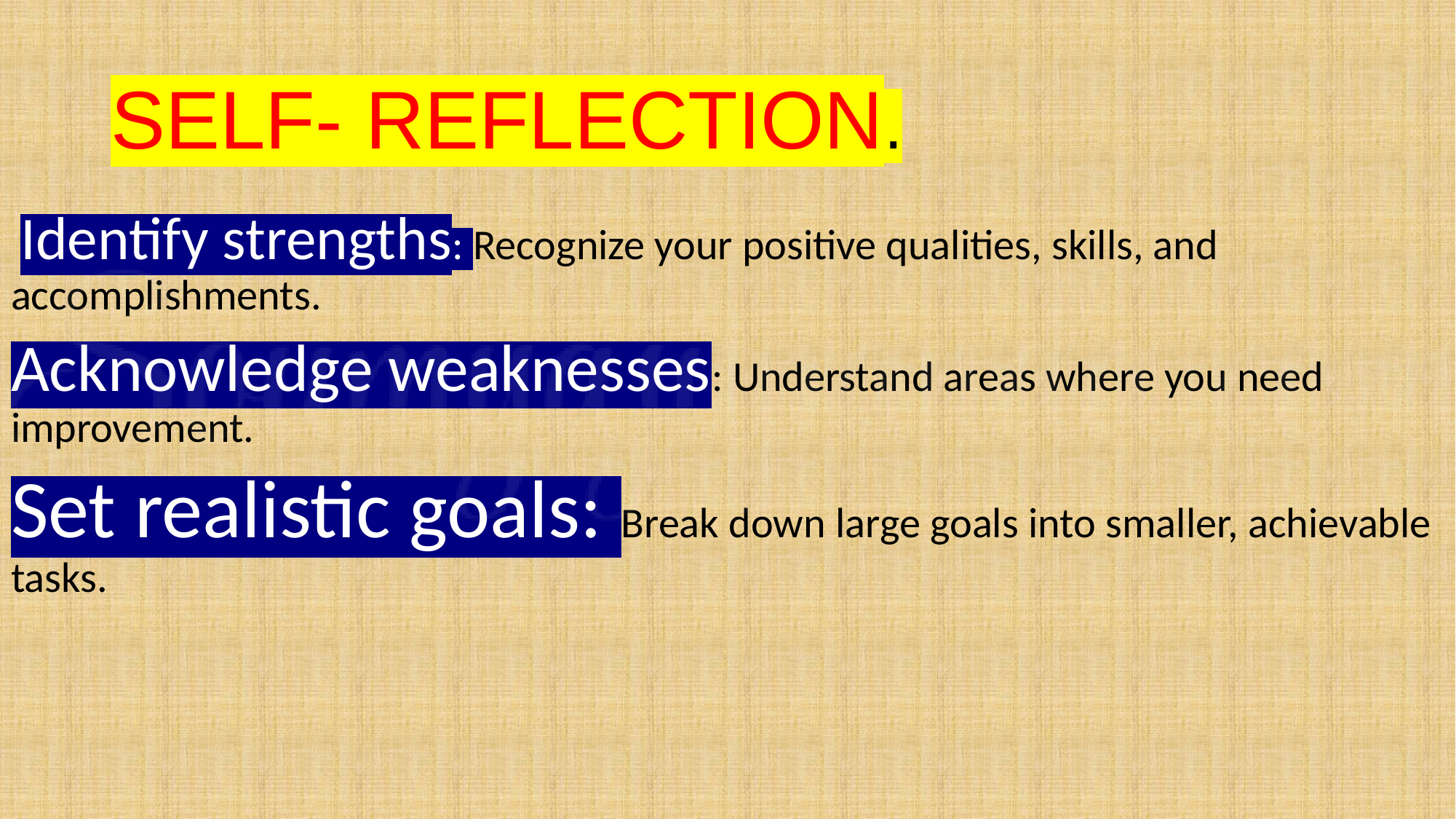

# SELF- REFLECTION.
 Identify strengths: Recognize your positive qualities, skills, and accomplishments.
Acknowledge weaknesses: Understand areas where you need improvement.
Set realistic goals: Break down large goals into smaller, achievable tasks.